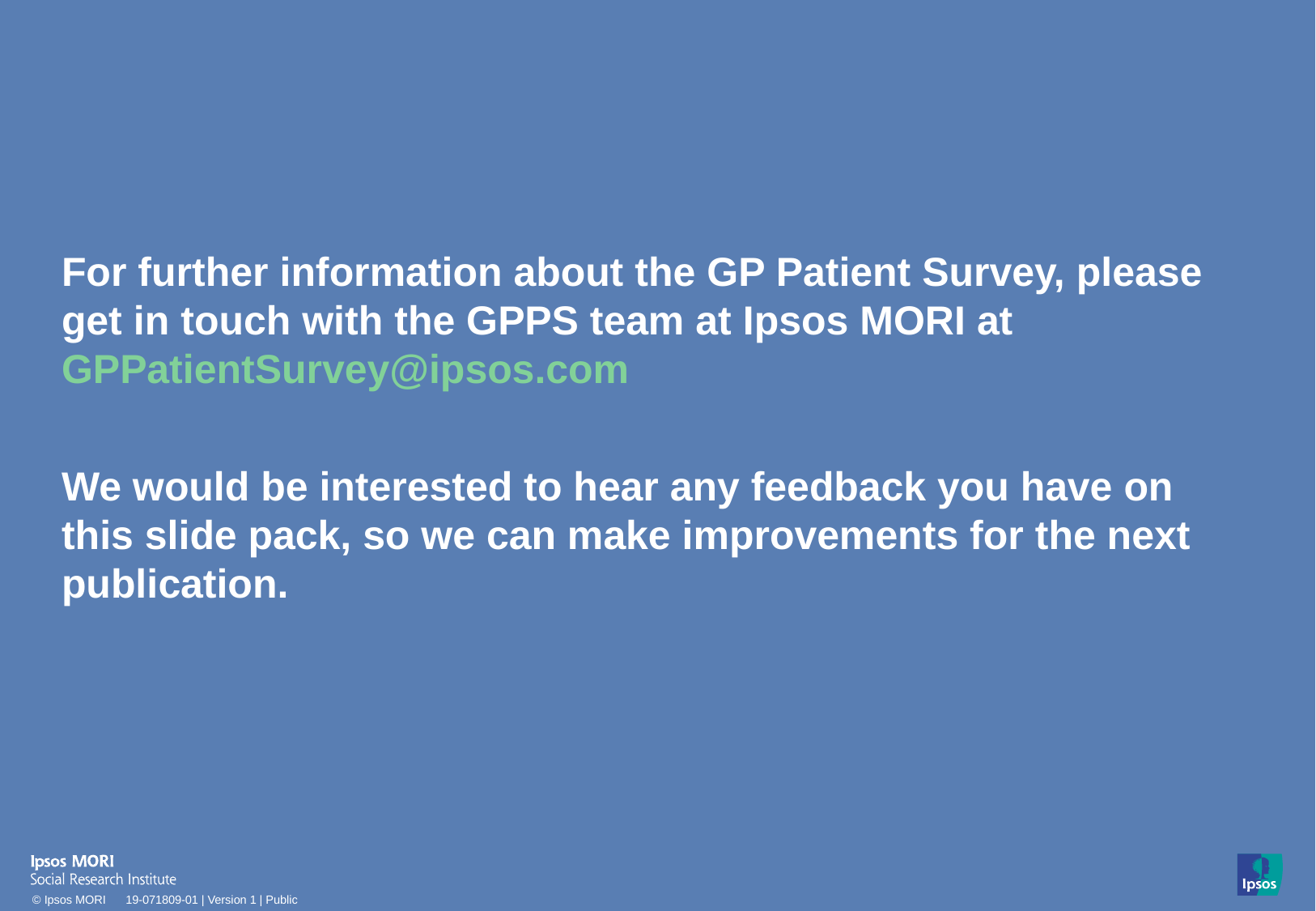

For further information about the GP Patient Survey, please get in touch with the GPPS team at Ipsos MORI at GPPatientSurvey@ipsos.com

We would be interested to hear any feedback you have on this slide pack, so we can make improvements for the next publication.